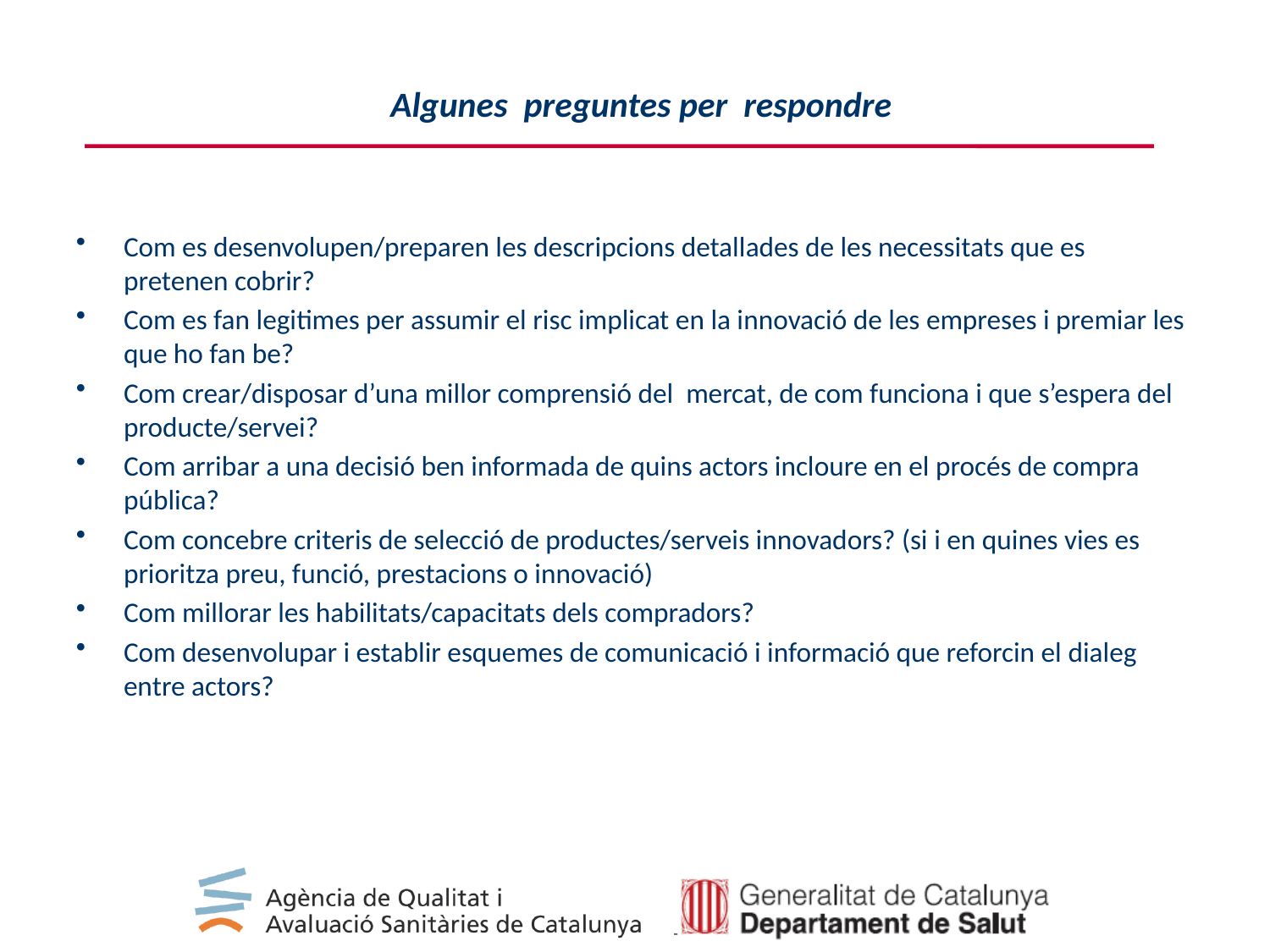

Algunes  preguntes per  respondre

Com es desenvolupen/preparen les descripcions detallades de les necessitats que es pretenen cobrir?
Com es fan legitimes per assumir el risc implicat en la innovació de les empreses i premiar les que ho fan be?
Com crear/disposar d’una millor comprensió del  mercat, de com funciona i que s’espera del producte/servei?
Com arribar a una decisió ben informada de quins actors incloure en el procés de compra pública?
Com concebre criteris de selecció de productes/serveis innovadors? (si i en quines vies es prioritza preu, funció, prestacions o innovació)
Com millorar les habilitats/capacitats dels compradors?
Com desenvolupar i establir esquemes de comunicació i informació que reforcin el dialeg entre actors?